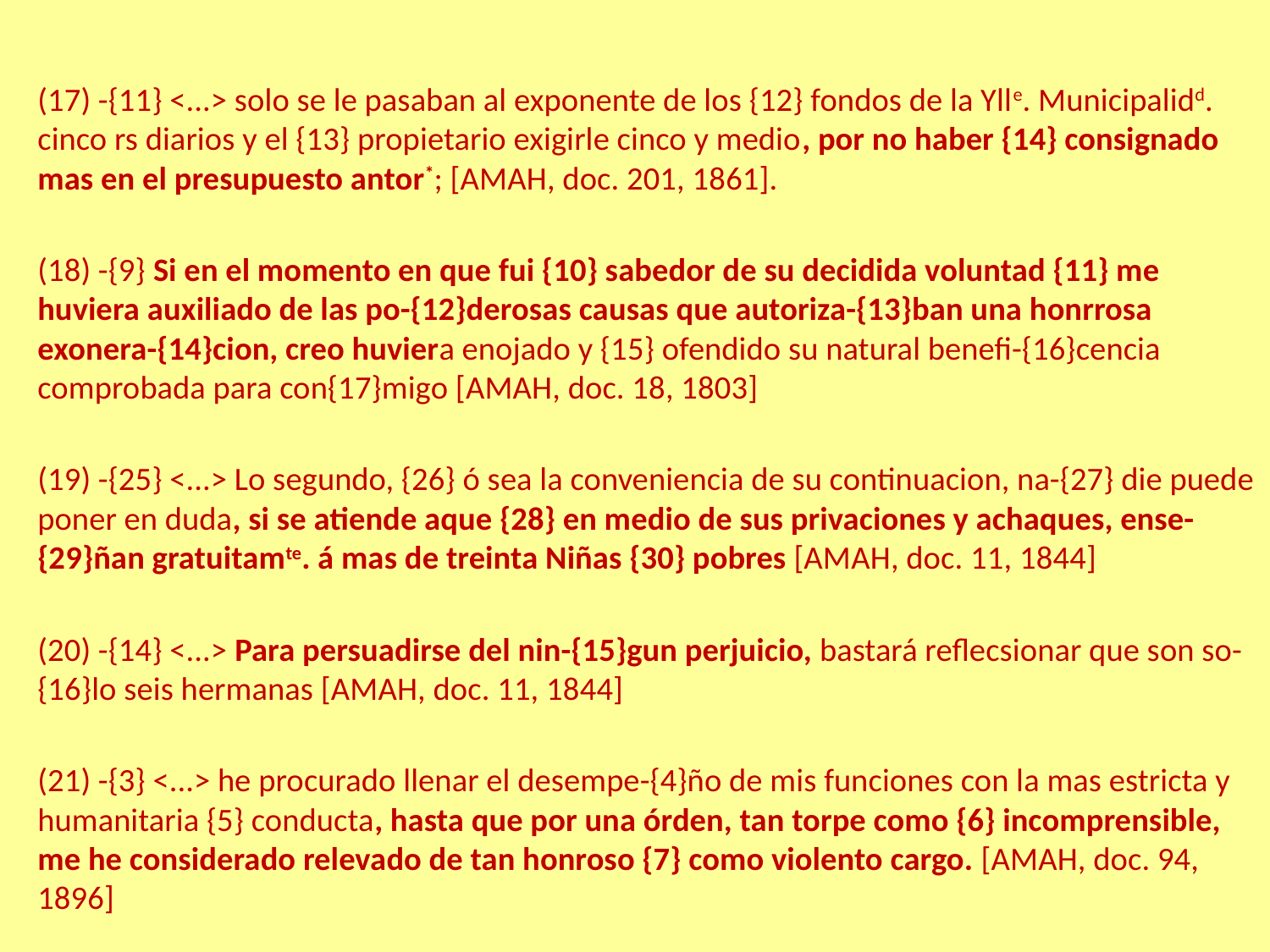

(17) -{11} <...> solo se le pasaban al exponente de los {12} fondos de la Ylle. Municipalidd. cinco rs diarios y el {13} propietario exigirle cinco y medio, por no haber {14} consignado mas en el presupuesto antor*; [AMAH, doc. 201, 1861].

(18) -{9} Si en el momento en que fui {10} sabedor de su decidida voluntad {11} me huviera auxiliado de las po-{12}derosas causas que autoriza-{13}ban una honrrosa exonera-{14}cion, creo huviera enojado y {15} ofendido su natural benefi-{16}cencia comprobada para con{17}migo [AMAH, doc. 18, 1803]

(19) -{25} <...> Lo segundo, {26} ó sea la conveniencia de su continuacion, na-{27} die puede poner en duda, si se atiende aque {28} en medio de sus privaciones y achaques, ense-{29}ñan gratuitamte. á mas de treinta Niñas {30} pobres [AMAH, doc. 11, 1844]

(20) -{14} <...> Para persuadirse del nin-{15}gun perjuicio, bastará reflecsionar que son so-{16}lo seis hermanas [AMAH, doc. 11, 1844]

(21) -{3} <...> he procurado llenar el desempe-{4}ño de mis funciones con la mas estricta y humanitaria {5} conducta, hasta que por una órden, tan torpe como {6} incomprensible, me he considerado relevado de tan honroso {7} como violento cargo. [AMAH, doc. 94, 1896]

#